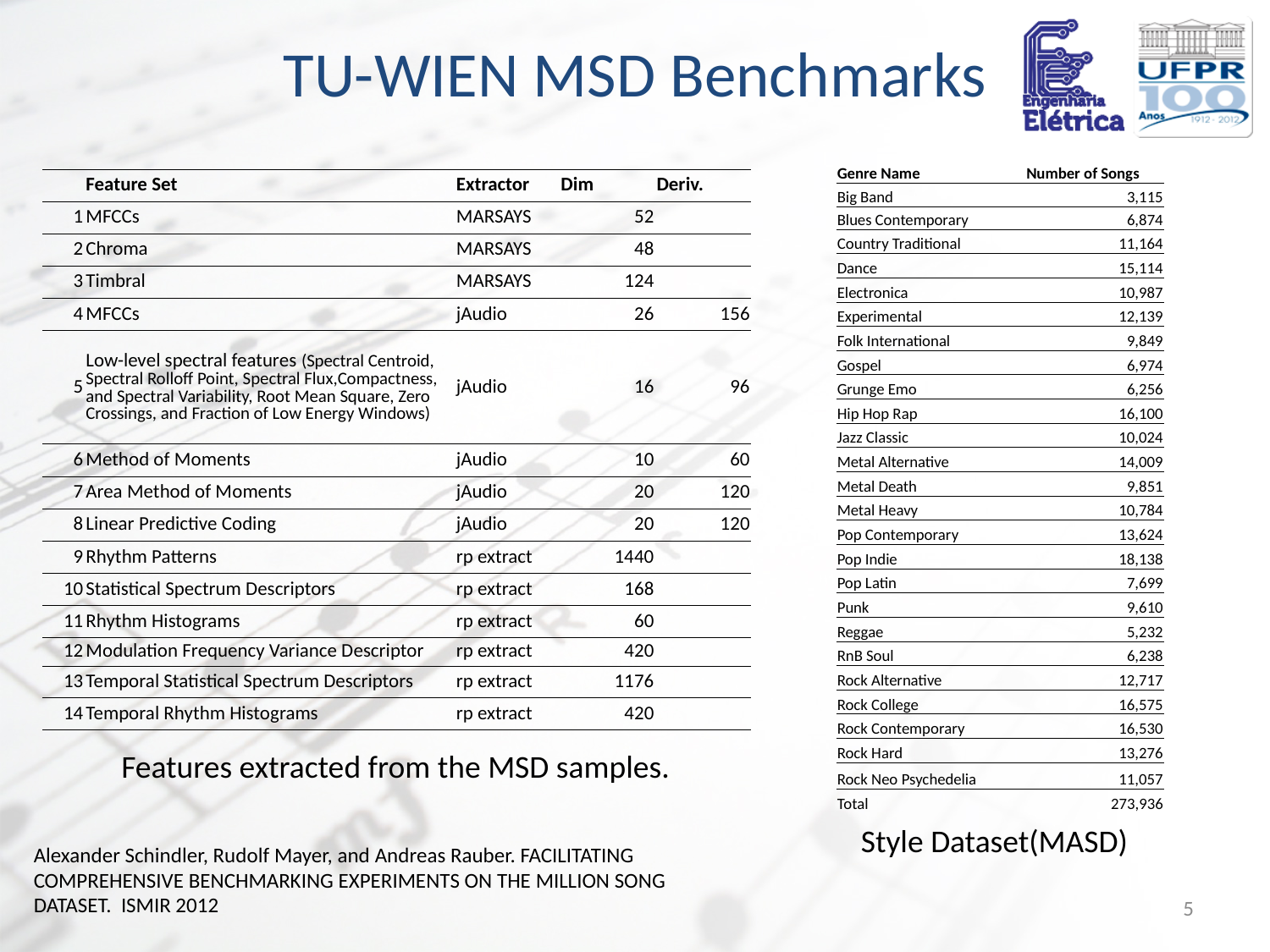

# TU-WIEN MSD Benchmarks
| Genre Name | Number of Songs |
| --- | --- |
| Big Band | 3,115 |
| Blues Contemporary | 6,874 |
| Country Traditional | 11,164 |
| Dance | 15,114 |
| Electronica | 10,987 |
| Experimental | 12,139 |
| Folk International | 9,849 |
| Gospel | 6,974 |
| Grunge Emo | 6,256 |
| Hip Hop Rap | 16,100 |
| Jazz Classic | 10,024 |
| Metal Alternative | 14,009 |
| Metal Death | 9,851 |
| Metal Heavy | 10,784 |
| Pop Contemporary | 13,624 |
| Pop Indie | 18,138 |
| Pop Latin | 7,699 |
| Punk | 9,610 |
| Reggae | 5,232 |
| RnB Soul | 6,238 |
| Rock Alternative | 12,717 |
| Rock College | 16,575 |
| Rock Contemporary | 16,530 |
| Rock Hard | 13,276 |
| Rock Neo Psychedelia | 11,057 |
| Total | 273,936 |
|  | Feature Set | Extractor | Dim | Deriv. |
| --- | --- | --- | --- | --- |
| 1 | MFCCs | MARSAYS | 52 |  |
| 2 | Chroma | MARSAYS | 48 |  |
| 3 | Timbral | MARSAYS | 124 |  |
| 4 | MFCCs | jAudio | 26 | 156 |
| 5 | Low-level spectral features (Spectral Centroid, Spectral Rolloff Point, Spectral Flux,Compactness, and Spectral Variability, Root Mean Square, Zero Crossings, and Fraction of Low Energy Windows) | jAudio | 16 | 96 |
| 6 | Method of Moments | jAudio | 10 | 60 |
| 7 | Area Method of Moments | jAudio | 20 | 120 |
| 8 | Linear Predictive Coding | jAudio | 20 | 120 |
| 9 | Rhythm Patterns | rp extract | 1440 |  |
| 10 | Statistical Spectrum Descriptors | rp extract | 168 |  |
| 11 | Rhythm Histograms | rp extract | 60 |  |
| 12 | Modulation Frequency Variance Descriptor | rp extract | 420 |  |
| 13 | Temporal Statistical Spectrum Descriptors | rp extract | 1176 |  |
| 14 | Temporal Rhythm Histograms | rp extract | 420 |  |
Features extracted from the MSD samples.
Style Dataset(MASD)
Alexander Schindler, Rudolf Mayer, and Andreas Rauber. FACILITATING COMPREHENSIVE BENCHMARKING EXPERIMENTS ON THE MILLION SONG DATASET.  ISMIR 2012
5